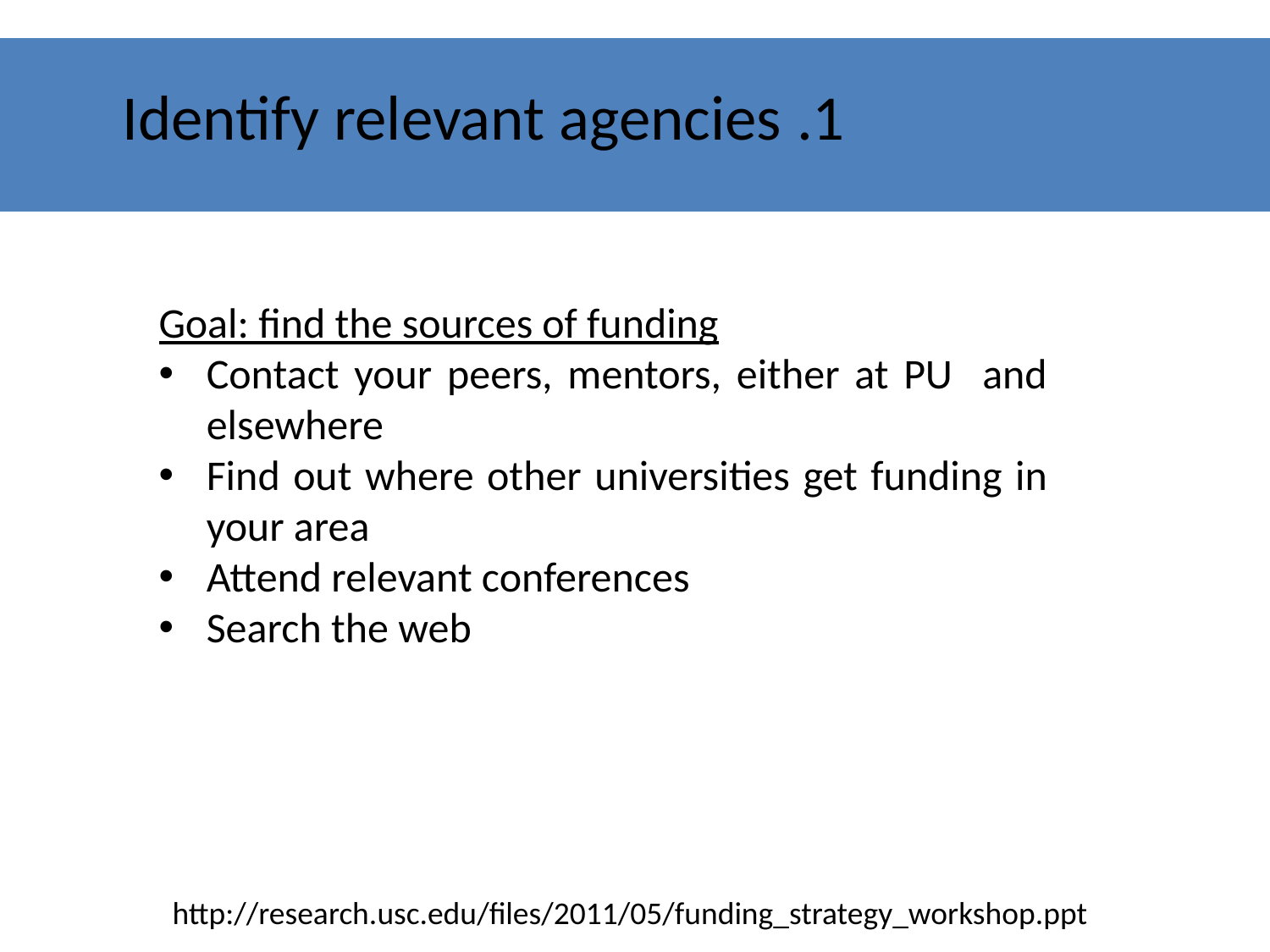

# 1. Identify relevant agencies
Goal: find the sources of funding
Contact your peers, mentors, either at PU  and elsewhere
Find out where other universities get funding in your area
Attend relevant conferences
Search the web
http://research.usc.edu/files/2011/05/funding_strategy_workshop.ppt